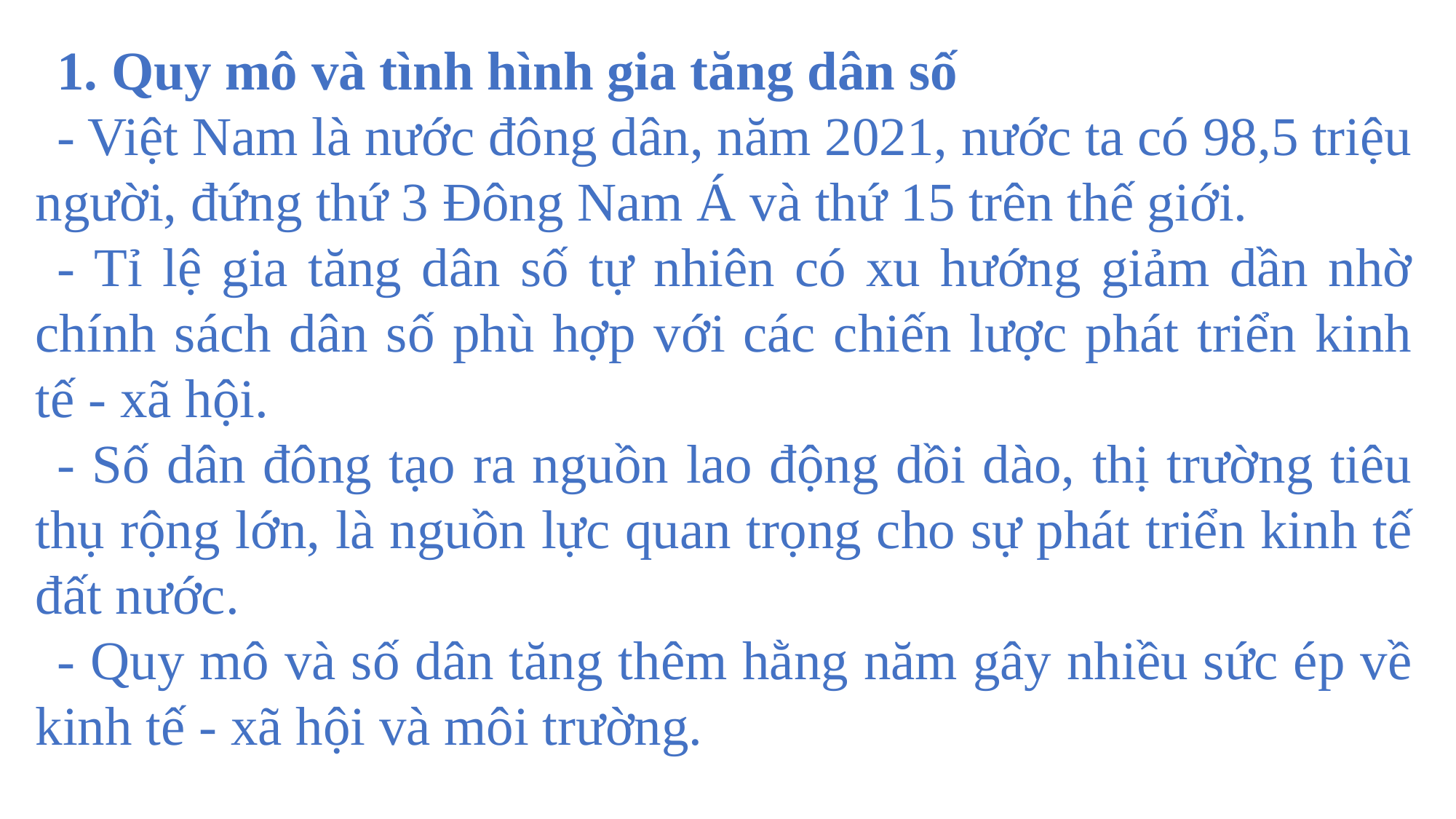

1. Quy mô và tình hình gia tăng dân số
- Việt Nam là nước đông dân, năm 2021, nước ta có 98,5 triệu người, đứng thứ 3 Đông Nam Á và thứ 15 trên thế giới.
- Tỉ lệ gia tăng dân số tự nhiên có xu hướng giảm dần nhờ chính sách dân số phù hợp với các chiến lược phát triển kinh tế - xã hội.
- Số dân đông tạo ra nguồn lao động dồi dào, thị trường tiêu thụ rộng lớn, là nguồn lực quan trọng cho sự phát triển kinh tế đất nước.
- Quy mô và số dân tăng thêm hằng năm gây nhiều sức ép về kinh tế - xã hội và môi trường.